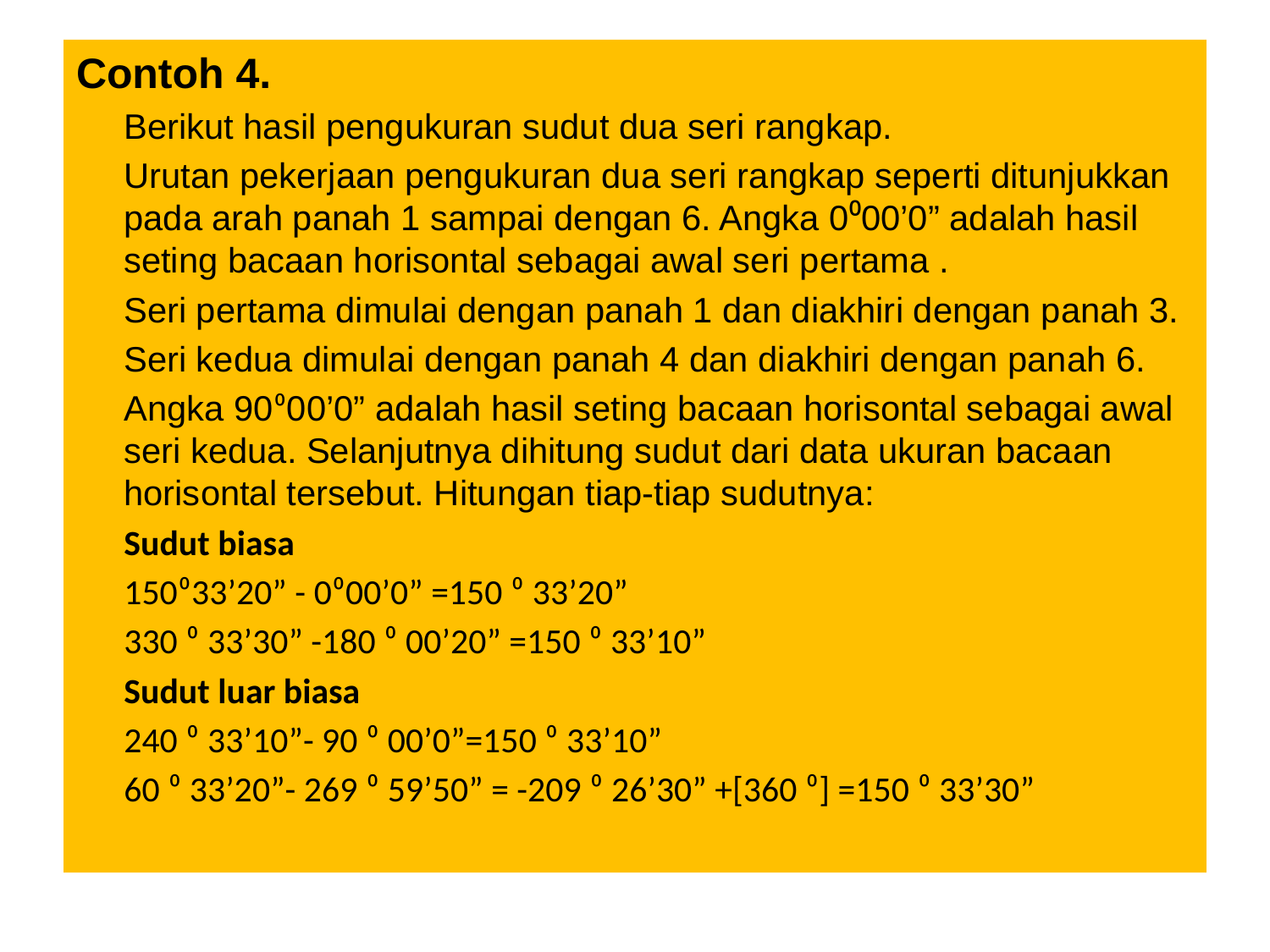

Contoh 4.
	Berikut hasil pengukuran sudut dua seri rangkap.
	Urutan pekerjaan pengukuran dua seri rangkap seperti ditunjukkan pada arah panah 1 sampai dengan 6. Angka 0⁰00’0” adalah hasil seting bacaan horisontal sebagai awal seri pertama .
	Seri pertama dimulai dengan panah 1 dan diakhiri dengan panah 3.
	Seri kedua dimulai dengan panah 4 dan diakhiri dengan panah 6.
	Angka 90⁰00’0” adalah hasil seting bacaan horisontal sebagai awal seri kedua. Selanjutnya dihitung sudut dari data ukuran bacaan horisontal tersebut. Hitungan tiap-tiap sudutnya:
	Sudut biasa
	150⁰33’20” - 0⁰00’0” =150 ⁰ 33’20”
	330 ⁰ 33’30” -180 ⁰ 00’20” =150 ⁰ 33’10”
	Sudut luar biasa
	240 ⁰ 33’10”- 90 ⁰ 00’0”=150 ⁰ 33’10”
	60 ⁰ 33’20”- 269 ⁰ 59’50” = -209 ⁰ 26’30” +[360 ⁰] =150 ⁰ 33’30”